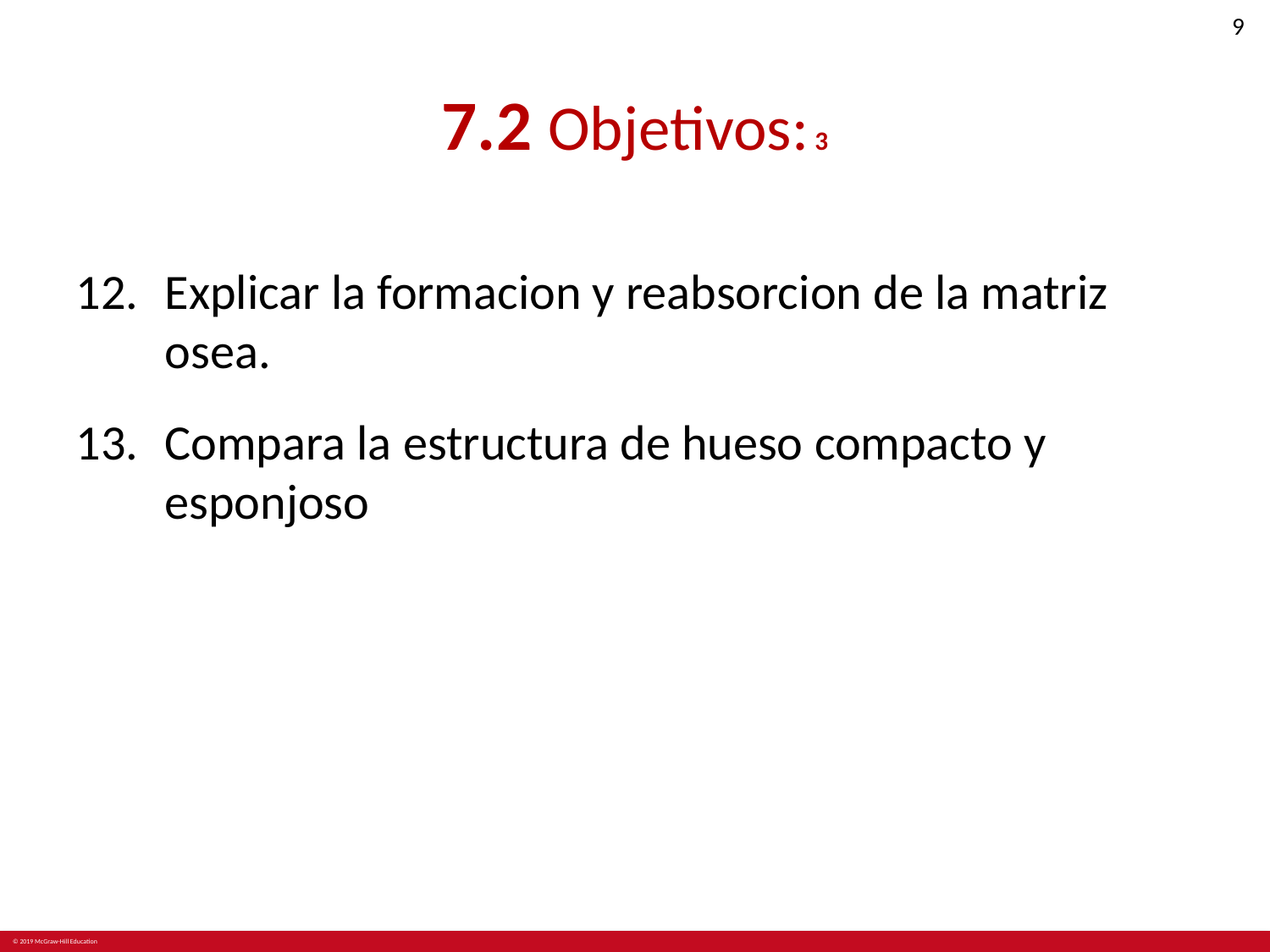

# 7.2 Objetivos: 3
Explicar la formacion y reabsorcion de la matriz osea.
Compara la estructura de hueso compacto y esponjoso